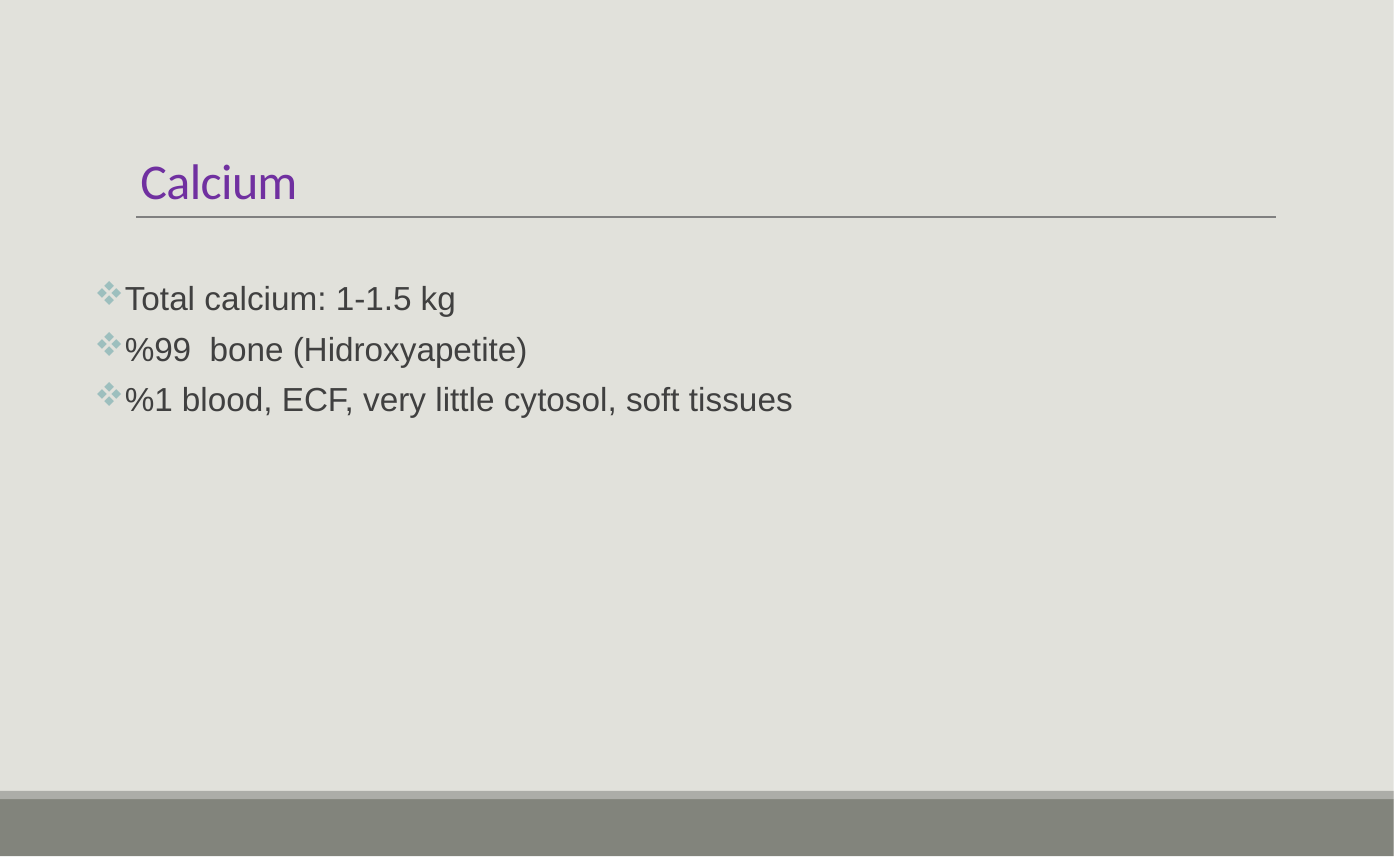

# Calcium
Total calcium: 1-1.5 kg
%99  bone (Hidroxyapetite)
%1 blood, ECF, very little cytosol, soft tissues